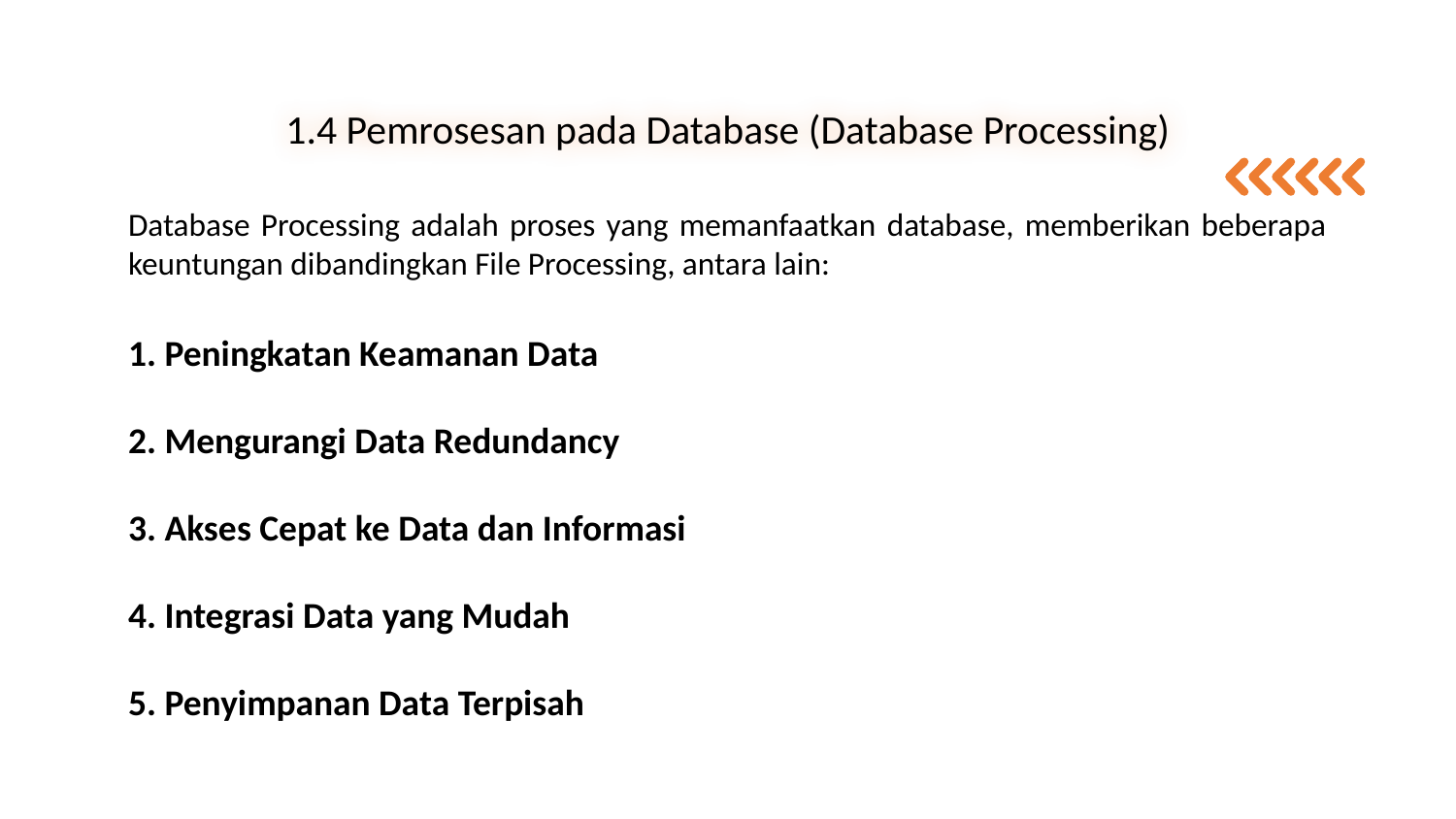

# 1.4 Pemrosesan pada Database (Database Processing)

Database Processing adalah proses yang memanfaatkan database, memberikan beberapa keuntungan dibandingkan File Processing, antara lain:

1. Peningkatan Keamanan Data

2. Mengurangi Data Redundancy

3. Akses Cepat ke Data dan Informasi

4. Integrasi Data yang Mudah

5. Penyimpanan Data Terpisah